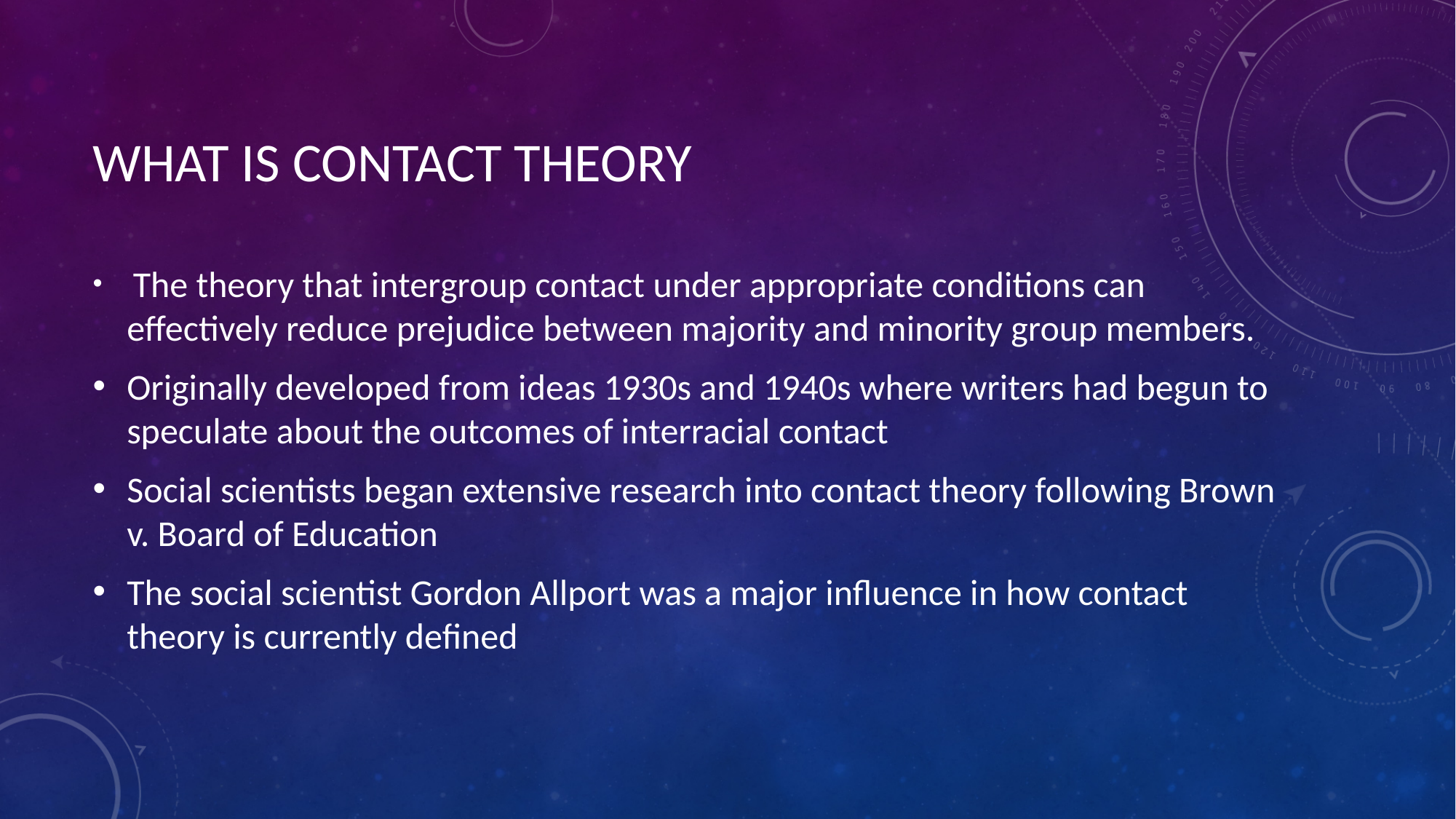

# What is Contact Theory
 The theory that intergroup contact under appropriate conditions can effectively reduce prejudice between majority and minority group members.
Originally developed from ideas 1930s and 1940s where writers had begun to speculate about the outcomes of interracial contact
Social scientists began extensive research into contact theory following Brown v. Board of Education
The social scientist Gordon Allport was a major influence in how contact theory is currently defined